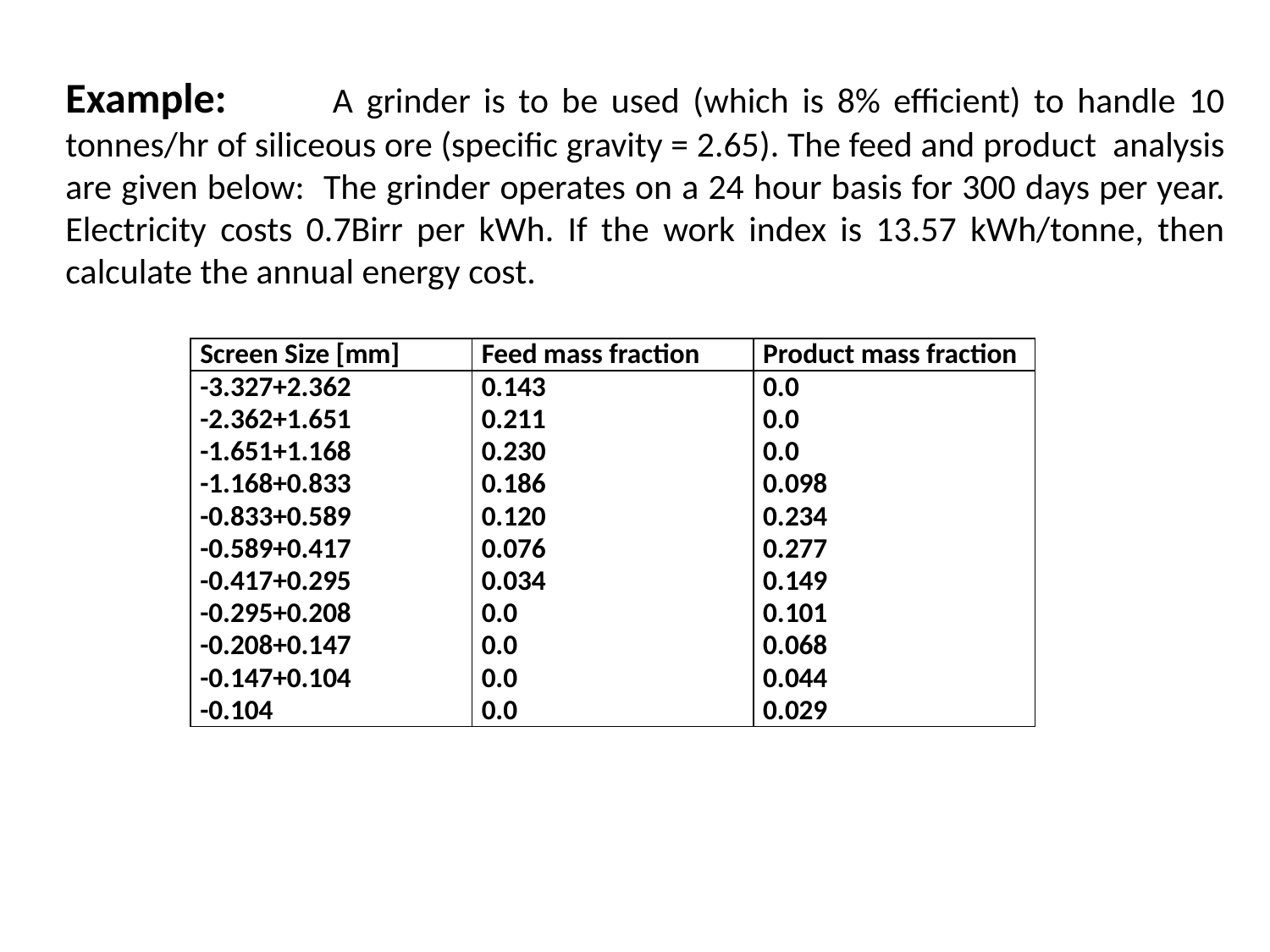

Example:	 A grinder is to be used (which is 8% efficient) to handle 10 tonnes/hr of siliceous ore (specific gravity = 2.65). The feed and product  analysis are given below:  The grinder operates on a 24 hour basis for 300 days per year. Electricity costs 0.7Birr per kWh. If the work index is 13.57 kWh/tonne, then calculate the annual energy cost.
| Screen Size [mm] | Feed mass fraction | Product mass fraction |
| --- | --- | --- |
| -3.327+2.362 -2.362+1.651 -1.651+1.168 -1.168+0.833 -0.833+0.589 -0.589+0.417 -0.417+0.295 -0.295+0.208 -0.208+0.147 -0.147+0.104 -0.104 | 0.143 0.211 0.230 0.186 0.120 0.076 0.034 0.0 0.0 0.0 0.0 | 0.0 0.0 0.0 0.098 0.234 0.277 0.149 0.101 0.068 0.044 0.029 |